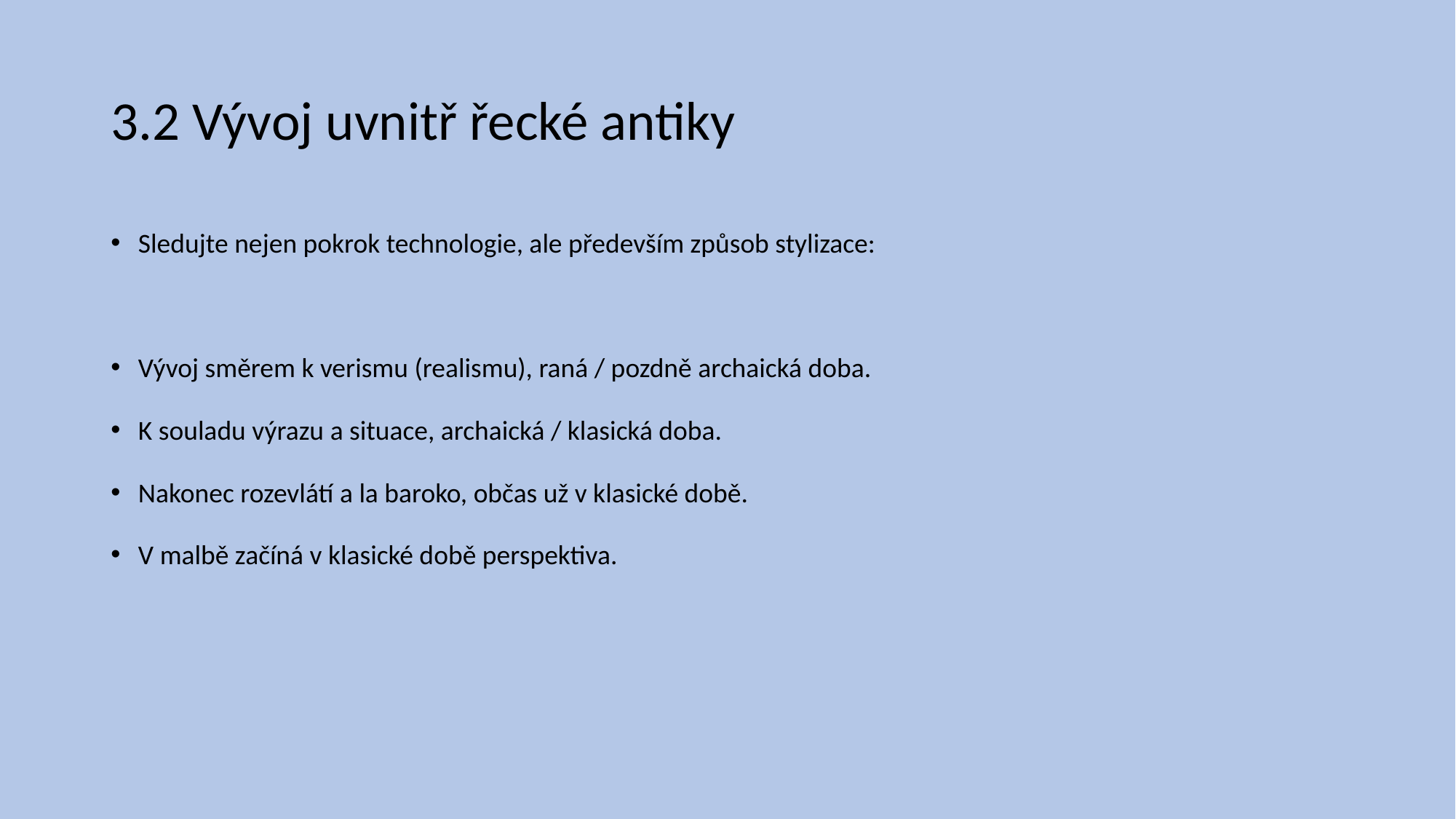

# 3.2 Vývoj uvnitř řecké antiky
Sledujte nejen pokrok technologie, ale především způsob stylizace:

Vývoj směrem k verismu (realismu), raná / pozdně archaická doba.
K souladu výrazu a situace, archaická / klasická doba.
Nakonec rozevlátí a la baroko, občas už v klasické době.
V malbě začíná v klasické době perspektiva.